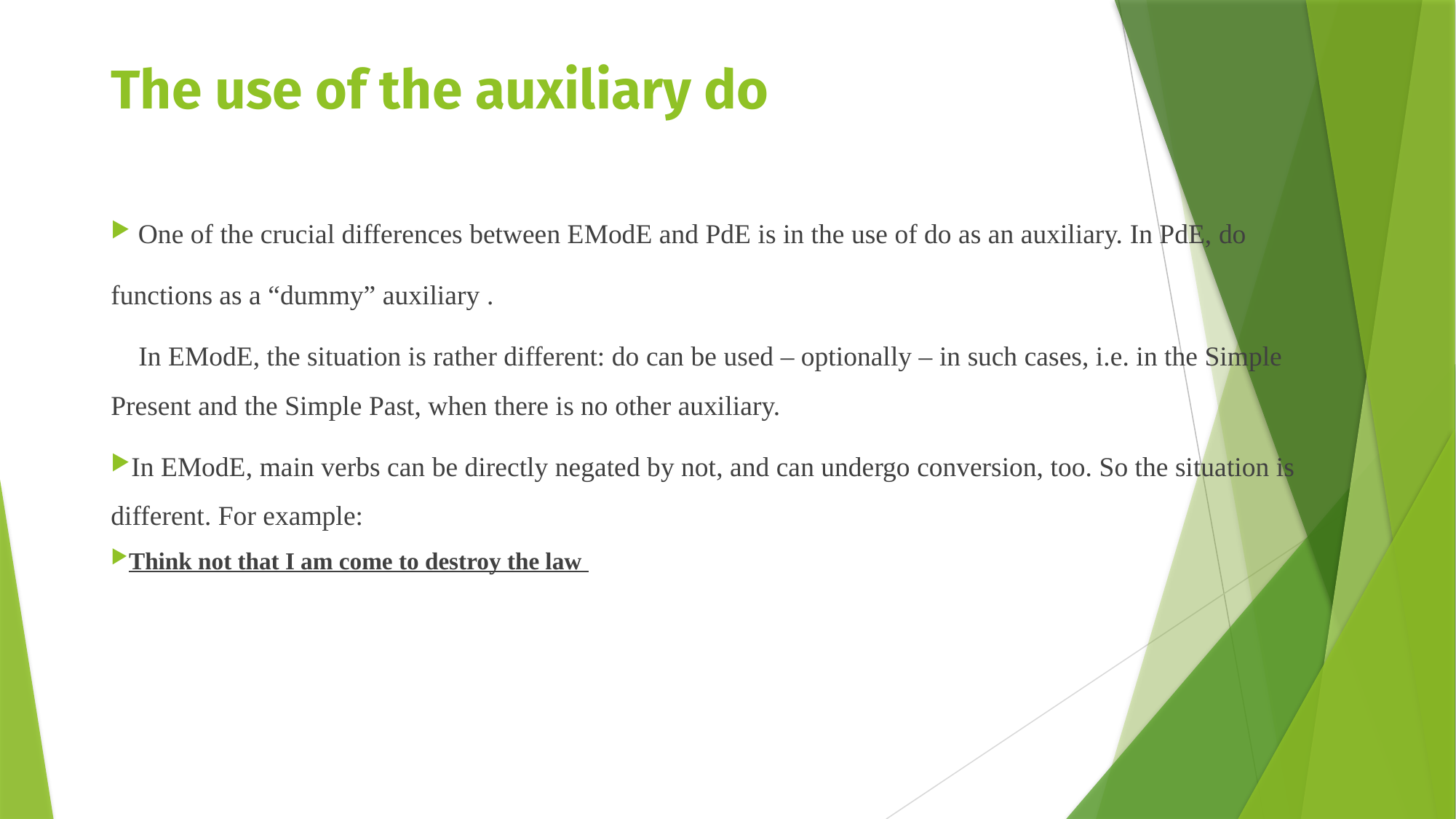

# The use of the auxiliary do

 One of the crucial differences between EModE and PdE is in the use of do as an auxiliary. In PdE, do
functions as a “dummy” auxiliary .
    In EModE, the situation is rather different: do can be used – optionally – in such cases, i.e. in the Simple Present and the Simple Past, when there is no other auxiliary.
In EModE, main verbs can be directly negated by not, and can undergo conversion, too. So the situation is different. For example:
Think not that I am come to destroy the law